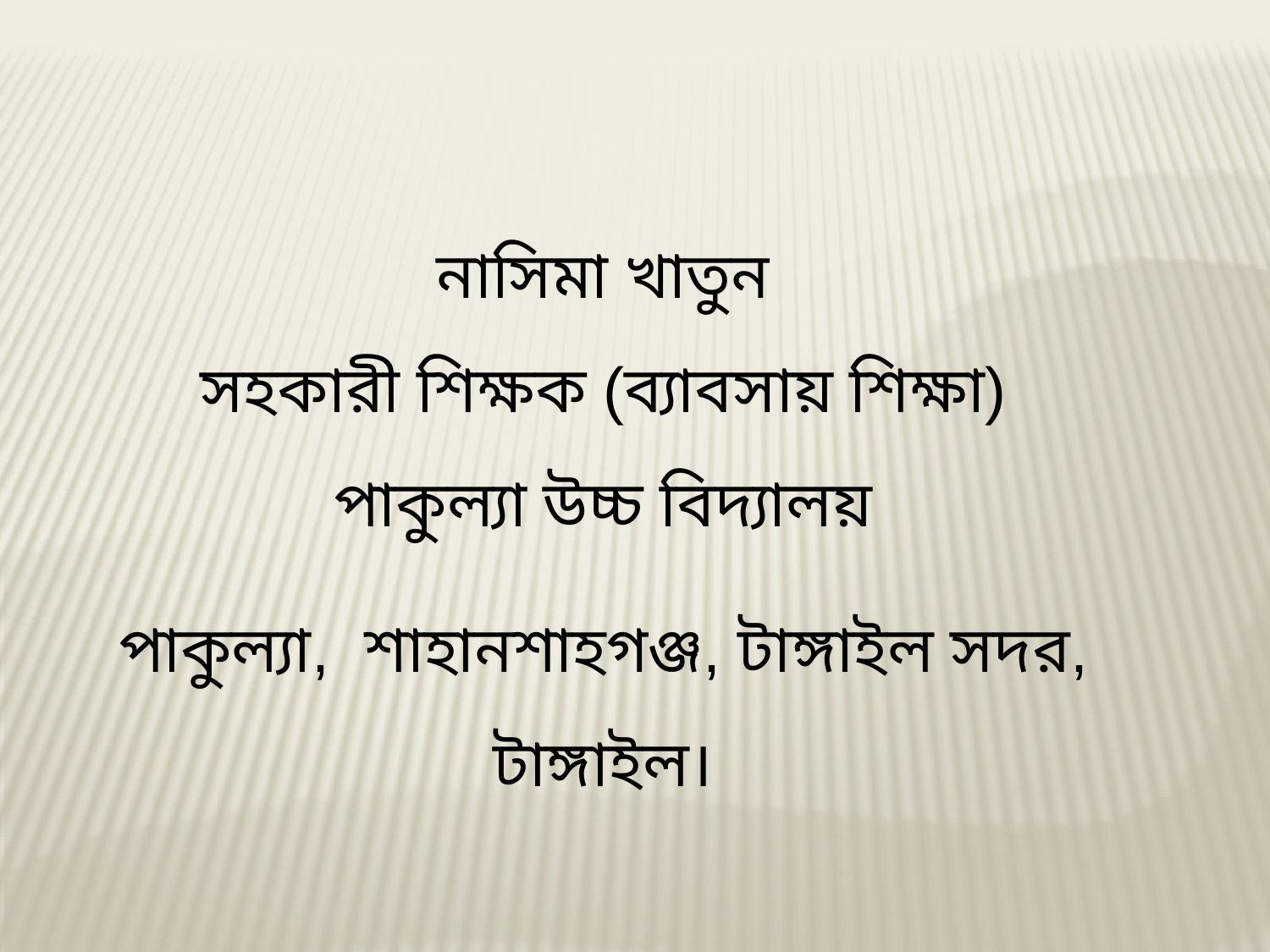

নাসিমা খাতুন
সহকারী শিক্ষক (ব্যাবসায় শিক্ষা)
পাকুল্যা উচ্চ বিদ্যালয়

পাকুল্যা,  শাহানশাহগঞ্জ, টাঙ্গাইল সদর, টাঙ্গাইল।